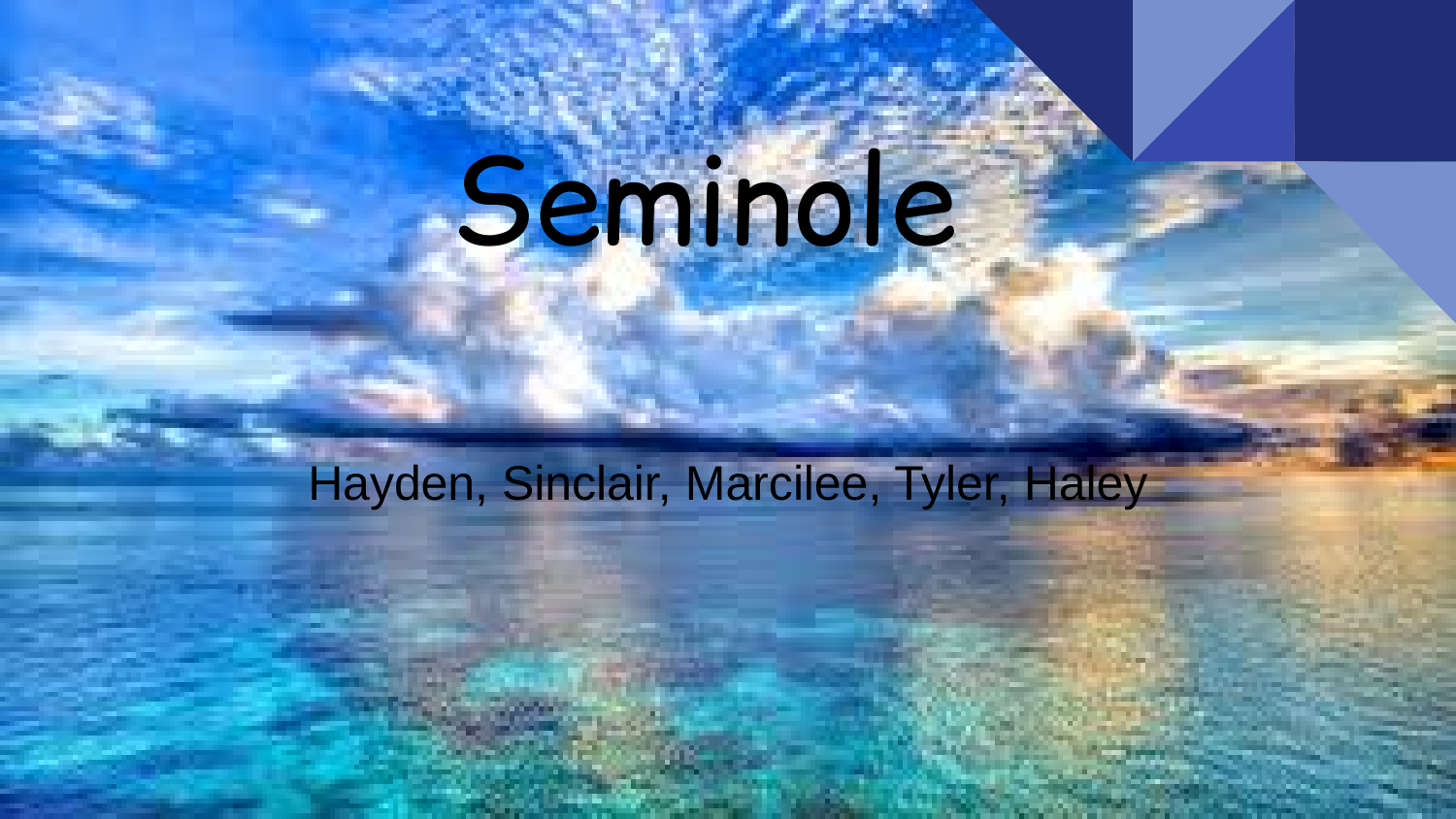

# Seminole
Hayden, Sinclair, Marcilee, Tyler, Haley